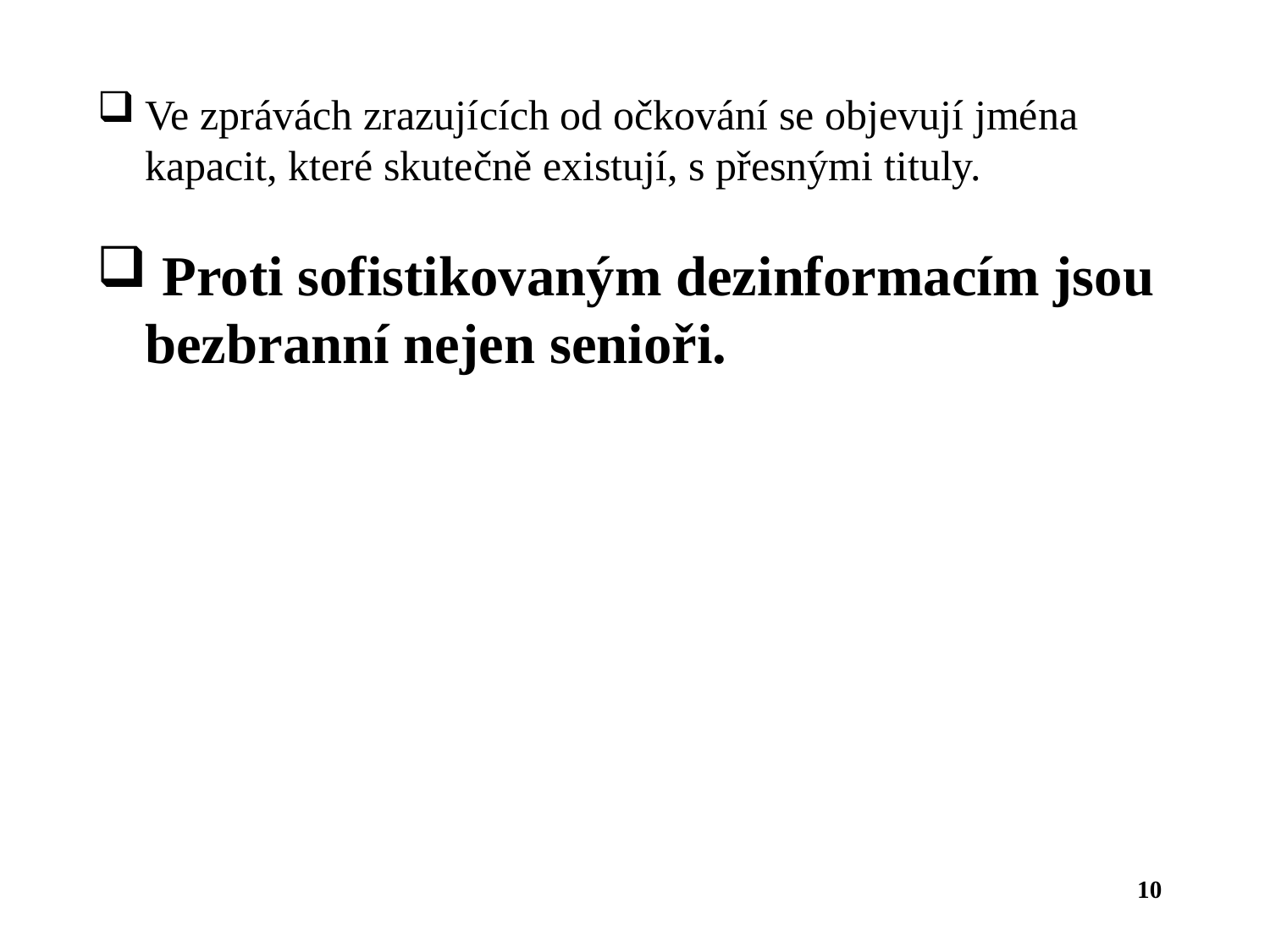

Ve zprávách zrazujících od očkování se objevují jména kapacit, které skutečně existují, s přesnými tituly.

 Proti sofistikovaným dezinformacím jsou bezbranní nejen senioři.

10